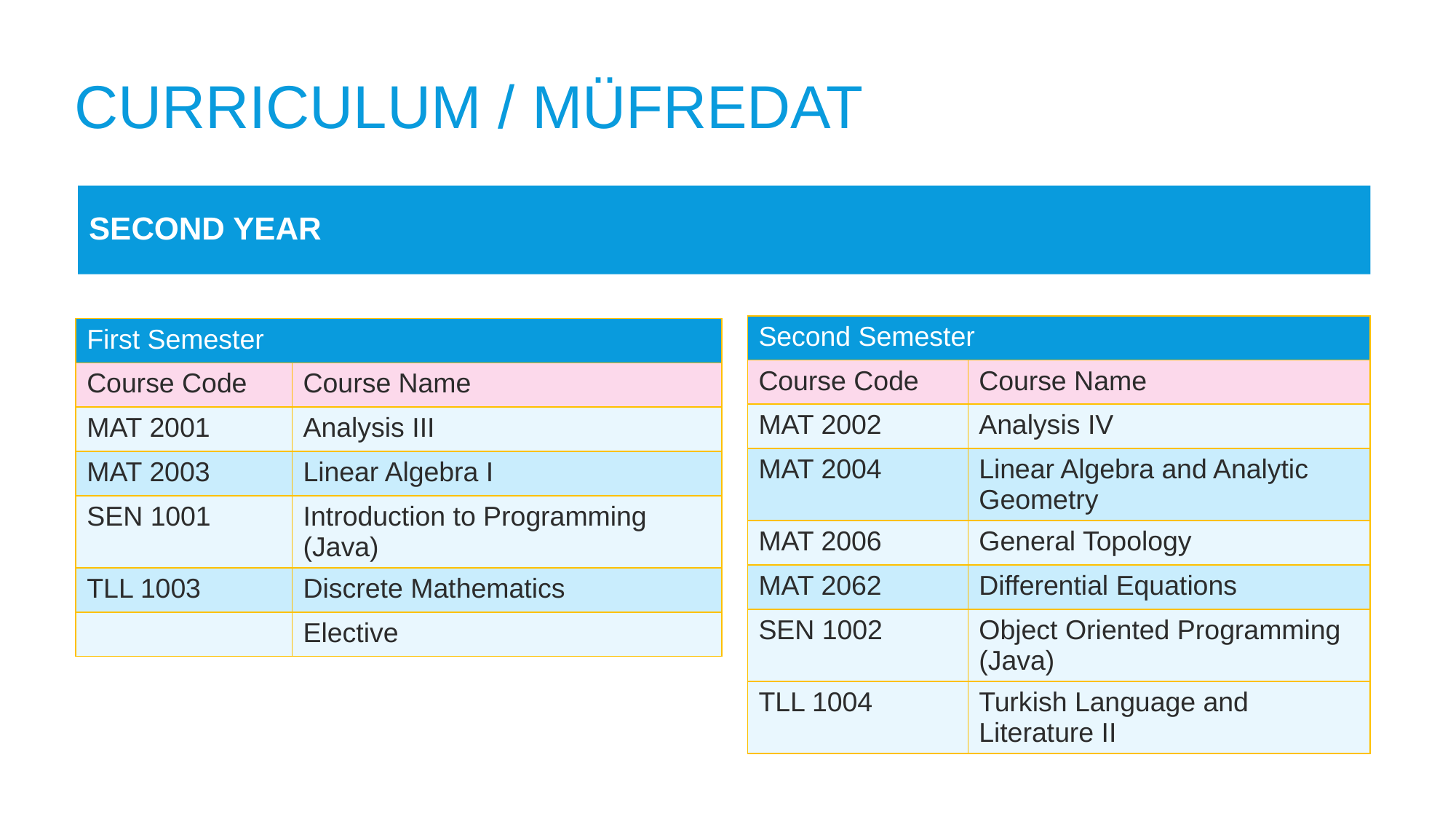

# Currıculum / Müfredat
SECOND YEAR
| Second Semester |  |
| --- | --- |
| Course Code | Course Name |
| MAT 2002 | Analysis IV |
| MAT 2004 | Linear Algebra and Analytic Geometry |
| MAT 2006 | General Topology |
| MAT 2062 | Differential Equations |
| SEN 1002 | Object Oriented Programming (Java) |
| TLL 1004 | Turkish Language and Literature II |
| First Semester |  |
| --- | --- |
| Course Code | Course Name |
| MAT 2001 | Analysis III |
| MAT 2003 | Linear Algebra I |
| SEN 1001 | Introduction to Programming (Java) |
| TLL 1003 | Discrete Mathematics |
|  | Elective |